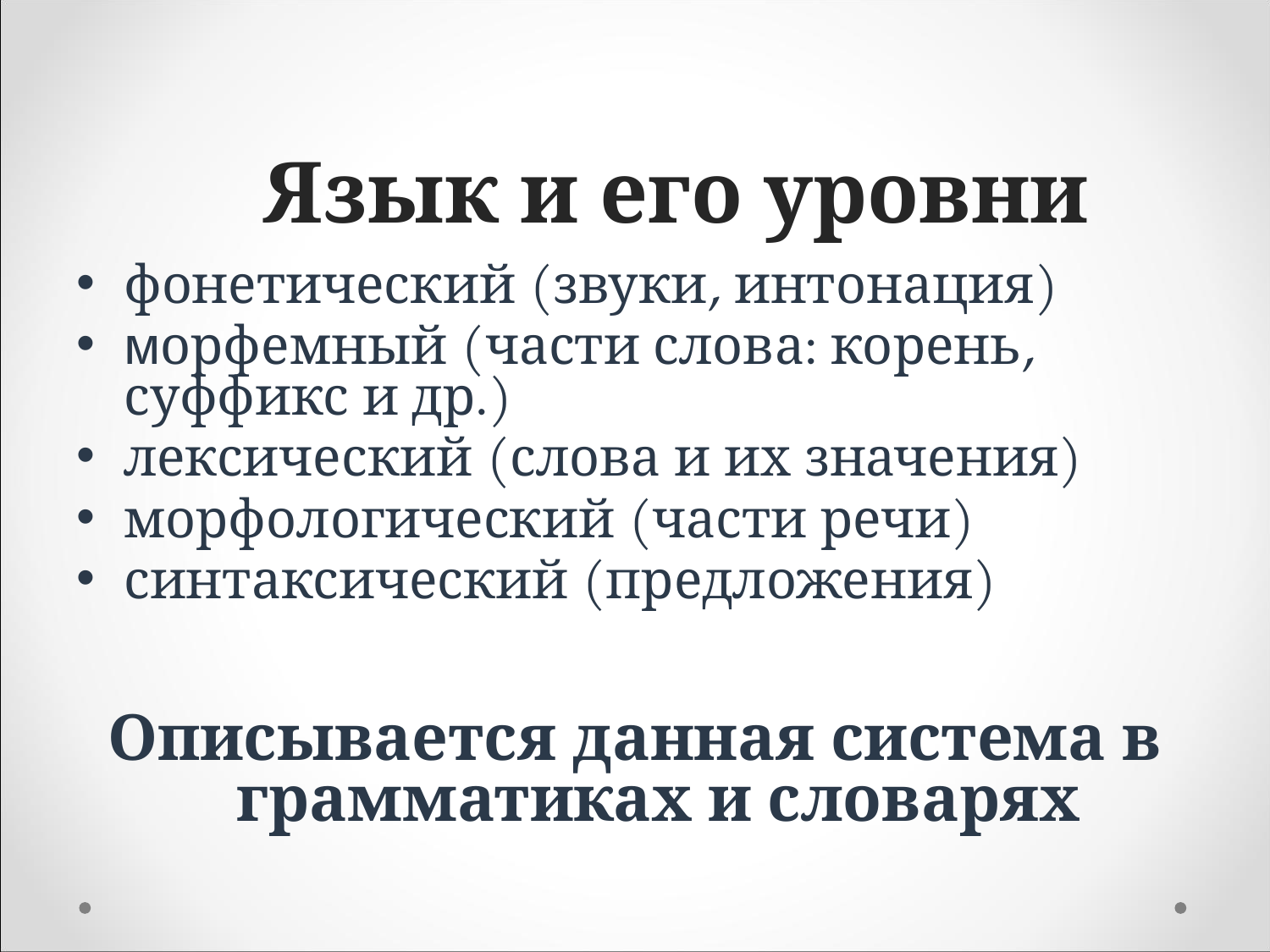

Язык и его уровни
фонетический (звуки, интонация)
морфемный (части слова: корень, суффикс и др.)
лексический (слова и их значения)
морфологический (части речи)
синтаксический (предложения)

Описывается данная система в грамматиках и словарях